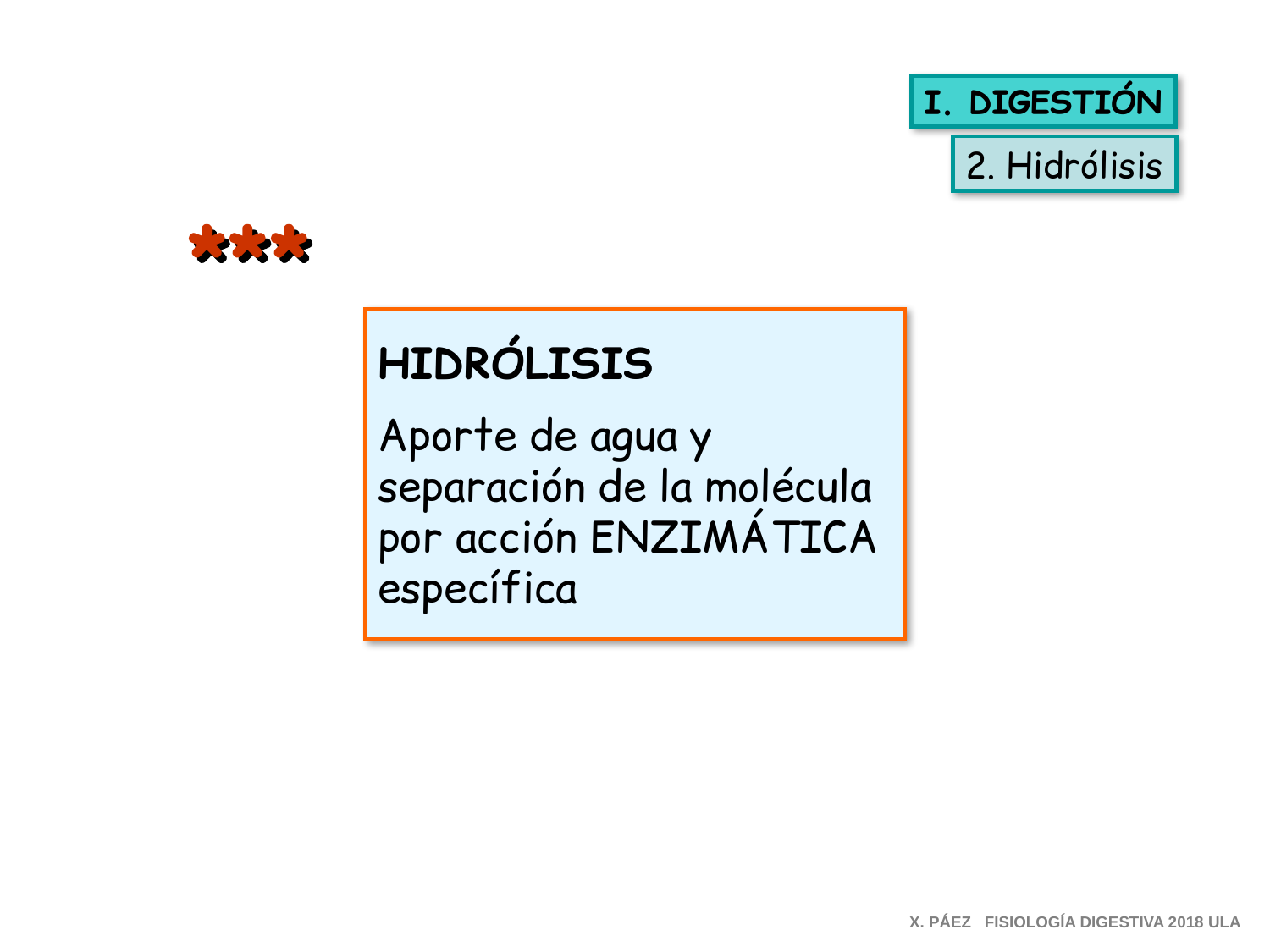

I. DIGESTIÓN
2. Hidrólisis
***

HIDRÓLISIS

Aporte de agua y
separación de la molécula
por acción ENZIMÁTICA
específica

X. PÁEZ   FISIOLOGÍA DIGESTIVA 2018 ULA